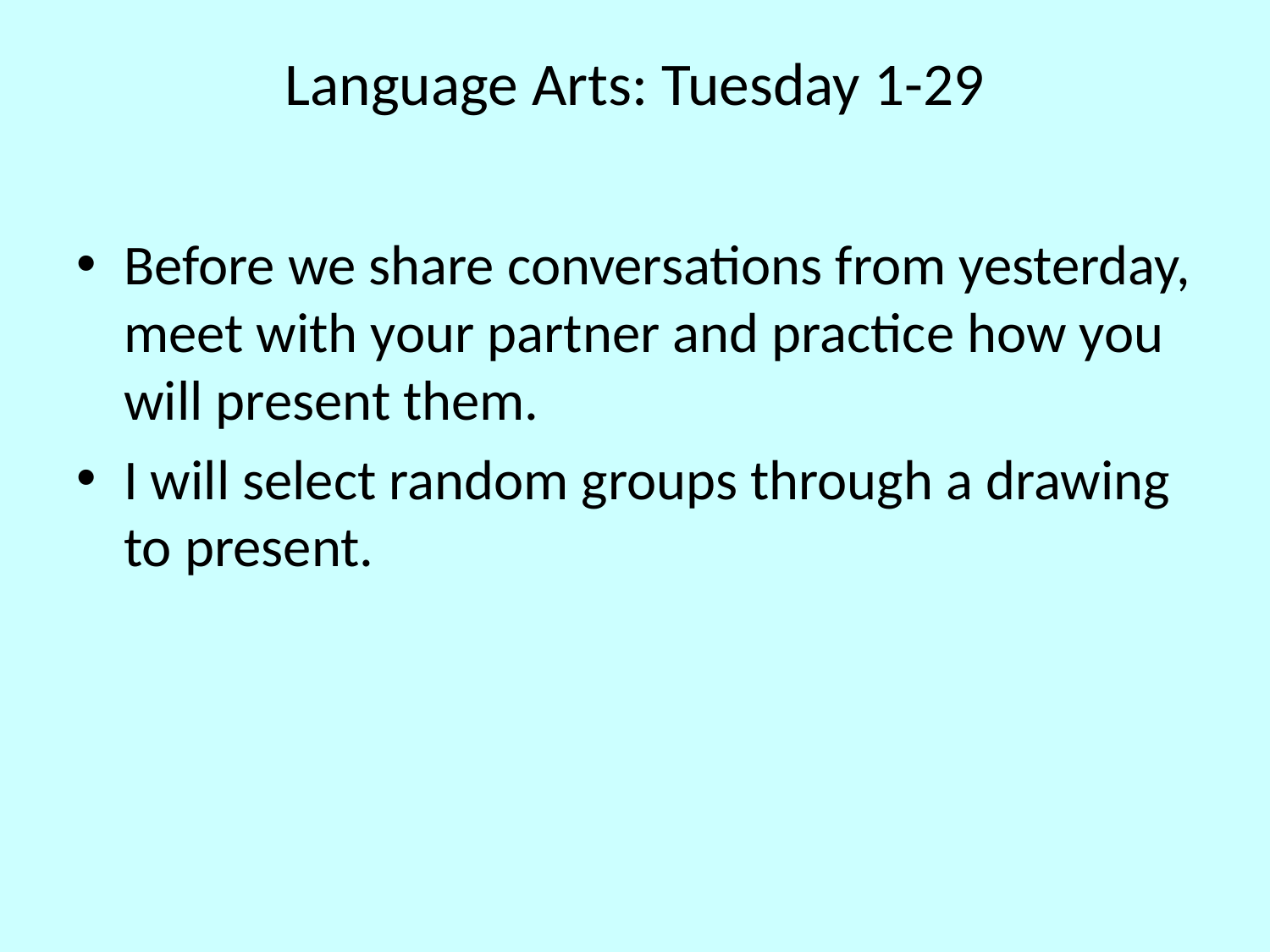

# Language Arts: Tuesday 1-29
Before we share conversations from yesterday, meet with your partner and practice how you will present them.
I will select random groups through a drawing to present.